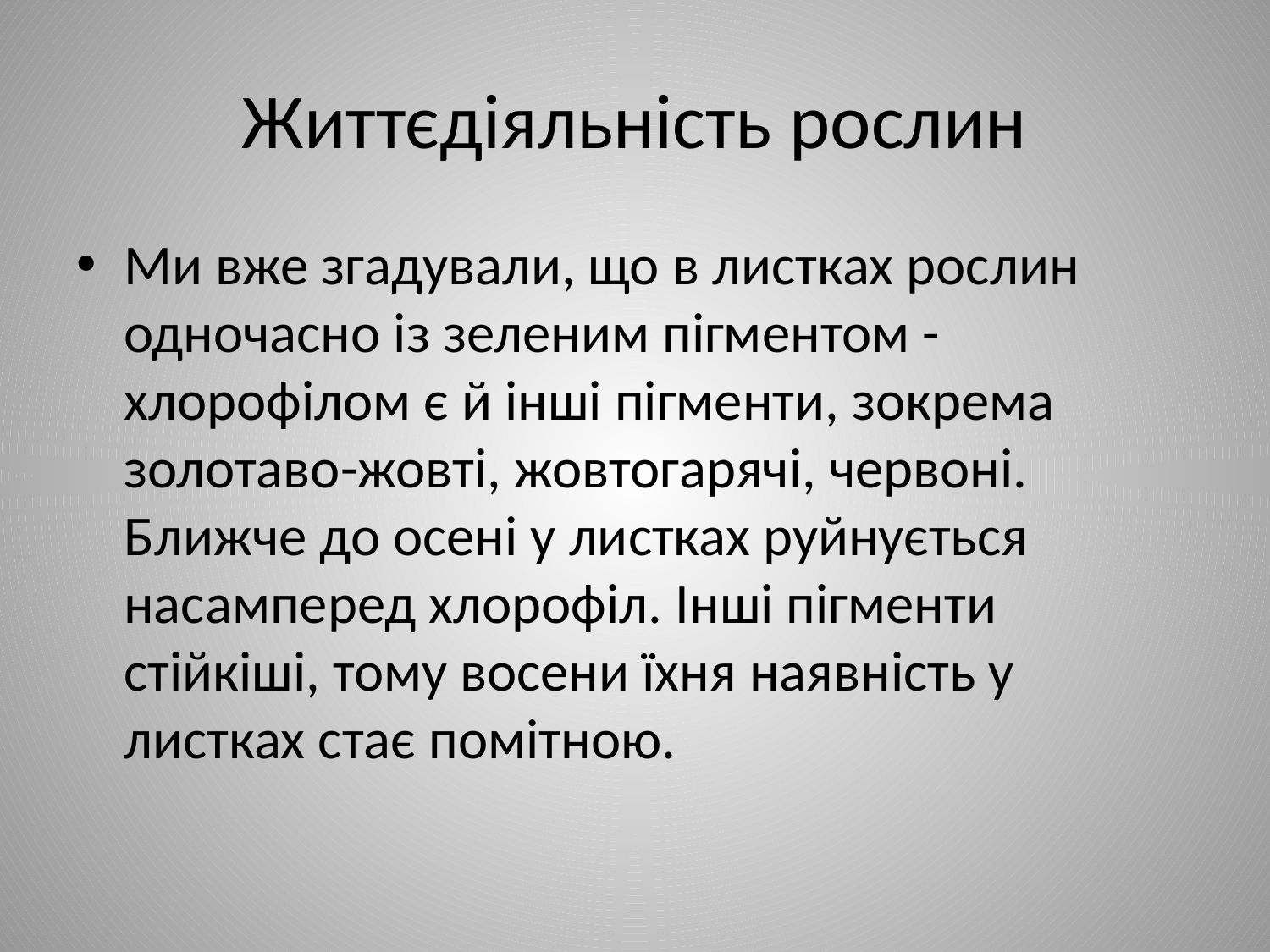

# Життєдіяльність рослин
Ми вже згадували, що в листках рослин одночасно із зеленим пігментом - хлорофілом є й інші пігменти, зокрема золотаво-жовті, жовтогарячі, червоні. Ближче до осені у листках руйнується насамперед хлорофіл. Інші пігменти стійкіші, тому восени їхня наявність у листках стає помітною.